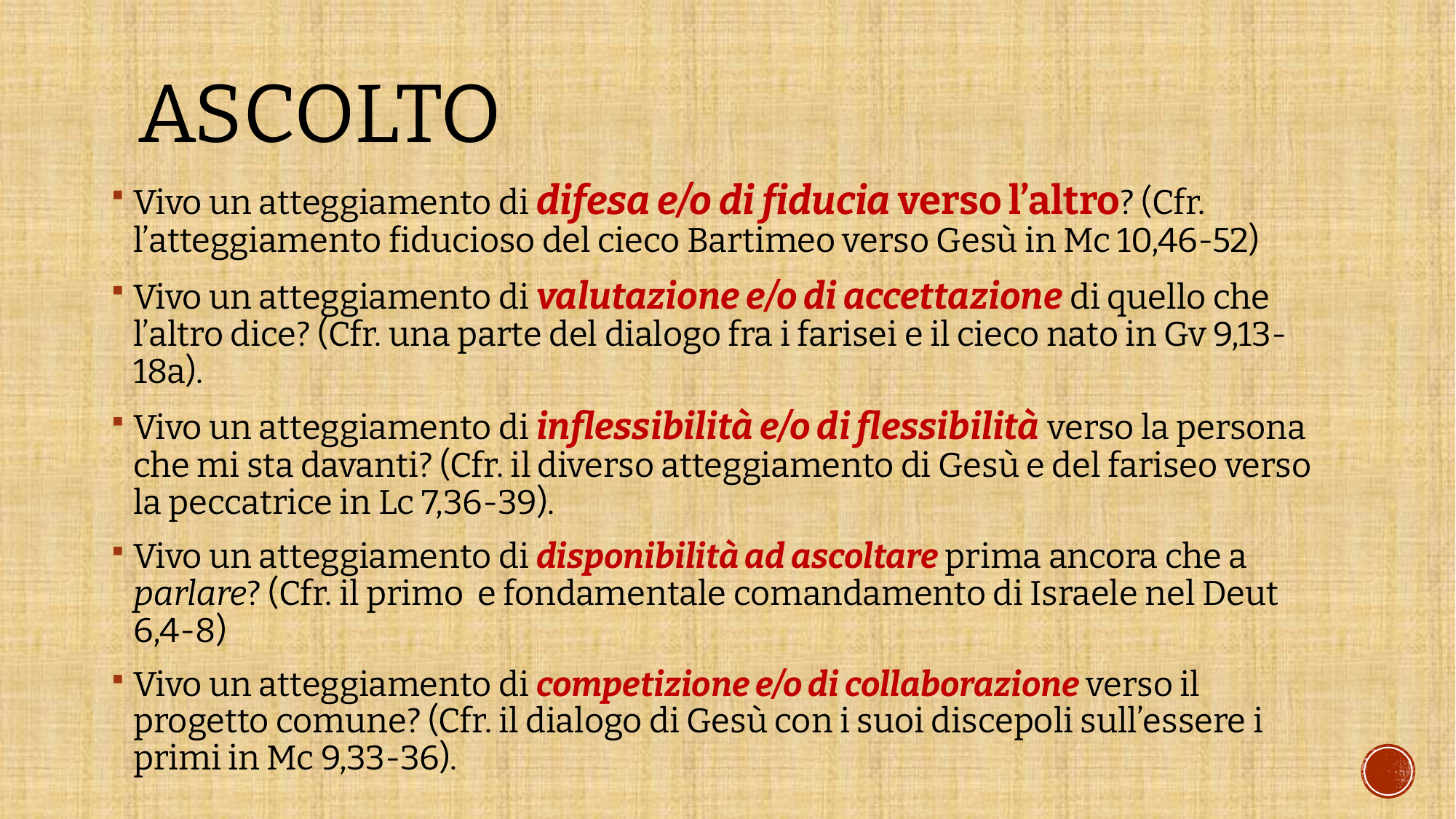

# Ascolto
Vivo un atteggiamento di difesa e/o di fiducia verso l’altro? (Cfr. l’atteggiamento fiducioso del cieco Bartimeo verso Gesù in Mc 10,46-52)
Vivo un atteggiamento di valutazione e/o di accettazione di quello che l’altro dice? (Cfr. una parte del dialogo fra i farisei e il cieco nato in Gv 9,13-18a).
Vivo un atteggiamento di inflessibilità e/o di flessibilità verso la persona che mi sta davanti? (Cfr. il diverso atteggiamento di Gesù e del fariseo verso la peccatrice in Lc 7,36-39).
Vivo un atteggiamento di disponibilità ad ascoltare prima ancora che a parlare? (Cfr. il primo  e fondamentale comandamento di Israele nel Deut 6,4-8)
Vivo un atteggiamento di competizione e/o di collaborazione verso il progetto comune? (Cfr. il dialogo di Gesù con i suoi discepoli sull’essere i primi in Mc 9,33-36).